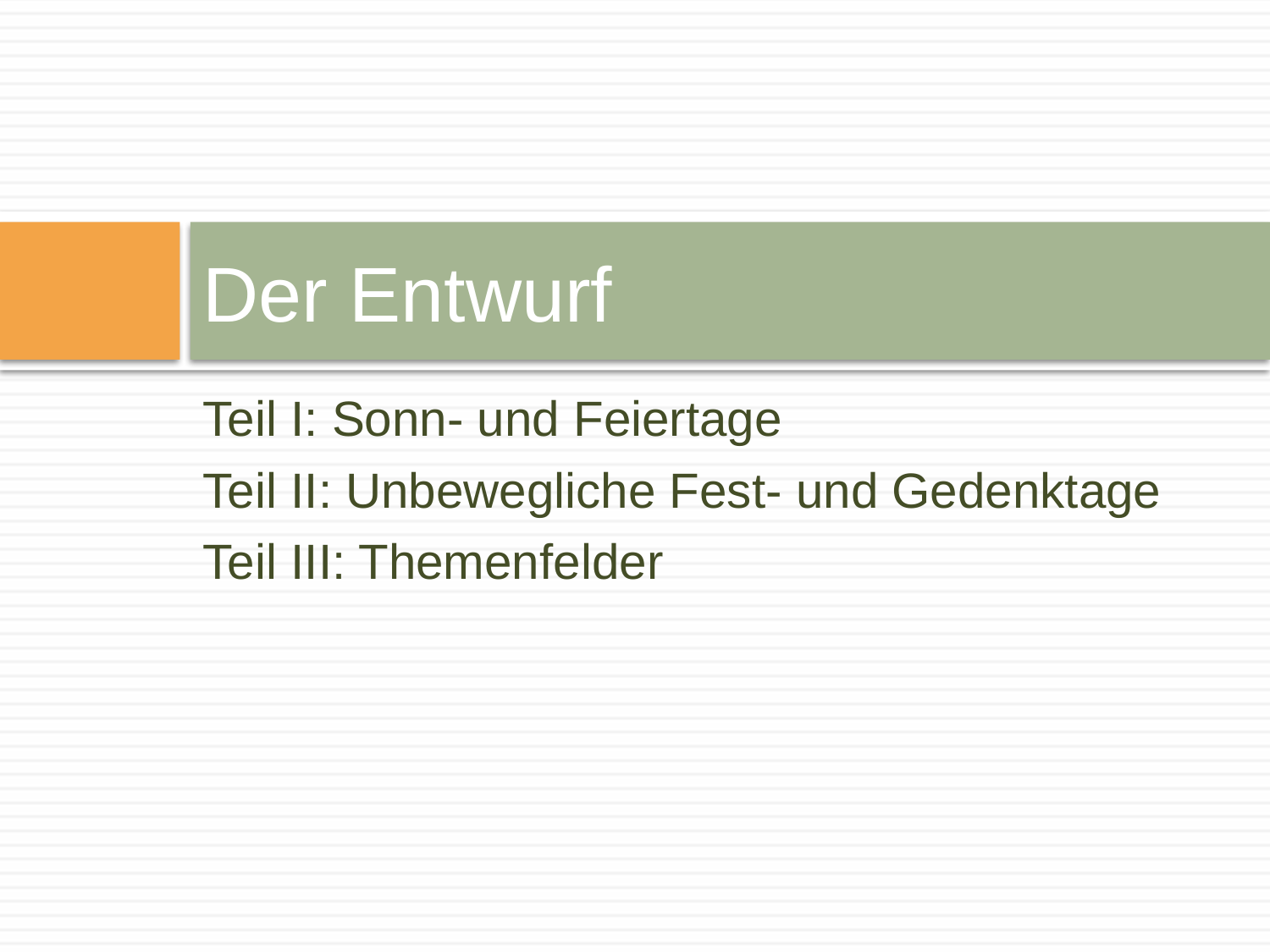

# Der Entwurf
Teil I: Sonn- und Feiertage
Teil II: Unbewegliche Fest- und Gedenktage
Teil III: Themenfelder